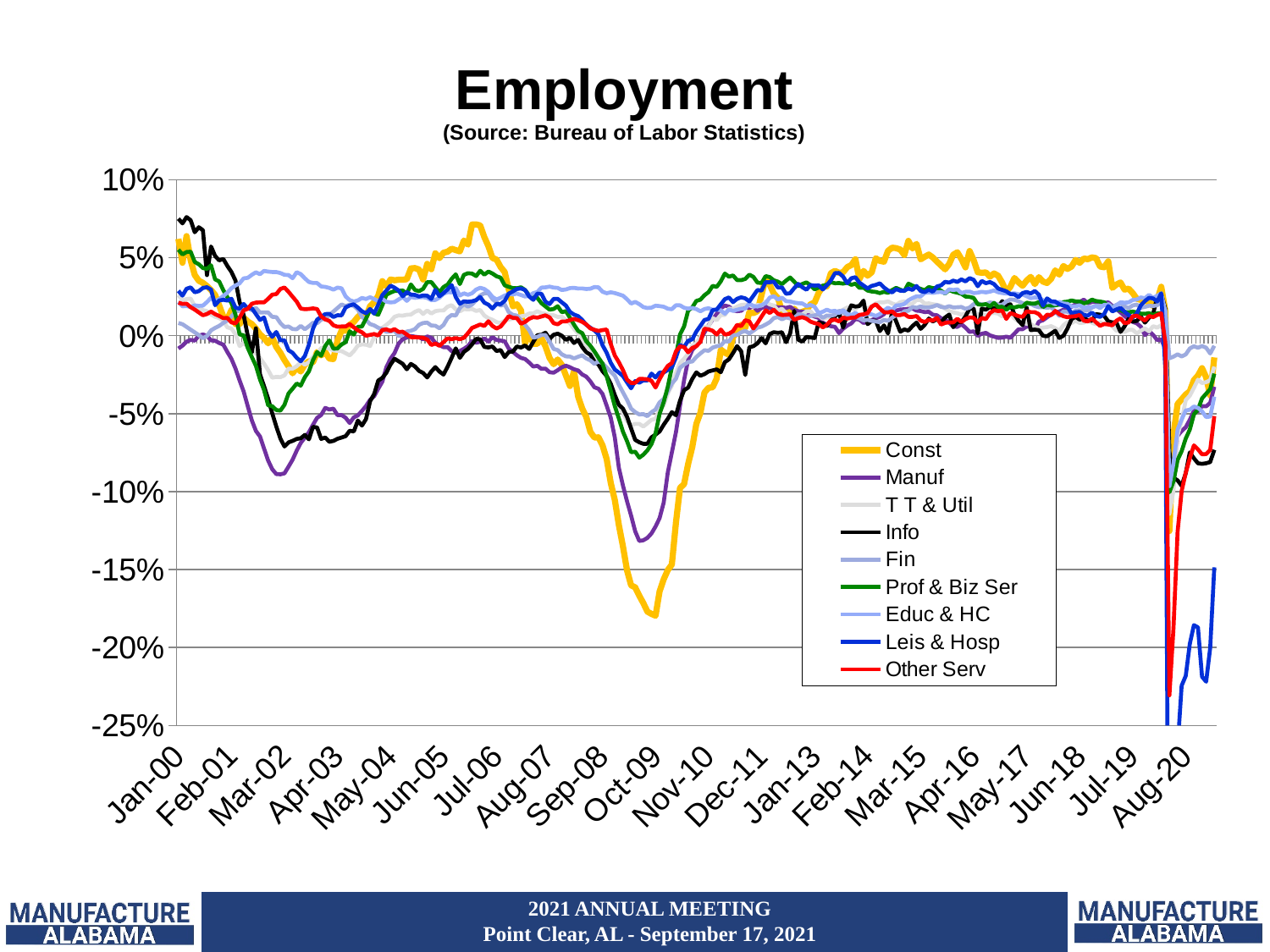

# Employment (Source: Bureau of Labor Statistics)

### Chart

| Category | Const | Manuf | T T & Util | Info | Fin | Prof & Biz Ser | Educ & HC | Leis & Hosp | Other Serv |
|---|---|---|---|---|---|---|---|---|---|
| 36526 | 0.06213622778039962 | -0.008205657887186524 | 0.02606401826843574 | 0.07508325764456547 | 0.008175447703088423 | 0.05516755302108023 | 0.021652344542932633 | 0.02880983750548971 | 0.02123858674077006 |
| 36557 | 0.04681910094882569 | -0.006323656223052643 | 0.02281994981179425 | 0.072072072072072 | 0.00738916256157629 | 0.05214841259722047 | 0.018878101402373337 | 0.025733041575492388 | 0.0203920015838448 |
| 36586 | 0.06388628553577003 | -0.0038000921234454532 | 0.02353816629459904 | 0.07611627210068916 | 0.005698005698005604 | 0.05370876501620803 | 0.01911556841892703 | 0.030149436336625035 | 0.020569620253164667 |
| 36617 | 0.04845679012345672 | -0.00265221402214022 | 0.023827194250224615 | 0.07412920512057153 | 0.0038789759503490284 | 0.05389335188816502 | 0.018336915636754325 | 0.03101585642097926 | 0.01835767864192661 |
| 36647 | 0.038980969920196396 | -0.003115444527779343 | 0.01902608288822183 | 0.0663716814159292 | 0.0021946811257422816 | 0.047304106827916304 | 0.019465700093972416 | 0.02789848774552417 | 0.016768593410929178 |
| 36678 | 0.03528333587902854 | 5.782017924249594e-05 | 0.017703591299949473 | 0.0696035242290749 | 0.00038654812524163695 | 0.0458531696316713 | 0.01915862808145774 | 0.028598665395614953 | 0.014945919370698224 |
| 36708 | 0.03393699589103627 | 0.0008088745088976612 | 0.016461544434522635 | 0.06771745475773505 | -0.0015428130624839387 | 0.043443031662926845 | 0.019324640588431974 | 0.030659968820370587 | 0.013150147203140339 |
| 36739 | 0.03188581840267224 | 0.0 | 0.01577886330154299 | 0.03885184111336626 | -0.00012856775520697639 | 0.04284026611950509 | 0.02159379596202693 | 0.031123022391285504 | 0.013927030207924629 |
| 36770 | 0.029336156056252838 | -0.0029512181008043425 | 0.013621236746381937 | 0.057266187050359685 | 0.0034740092640246356 | 0.045200546380230966 | 0.024352815585801935 | 0.02957661464171779 | 0.015481089555163585 |
| 36800 | 0.026204819277108493 | -0.0031843446039833134 | 0.012162631761844178 | 0.05117209834190972 | 0.0050193050193050315 | 0.03616458576788251 | 0.02229617304492515 | 0.019574175824175866 | 0.013878029710711504 |
| 36831 | 0.019440705847166173 | -0.004629093854877864 | 0.011373713228206794 | 0.04836415362731161 | 0.006303061487007877 | 0.03480818727785273 | 0.023444245201567293 | 0.02259887005649719 | 0.012680452594615588 |
| 36861 | 0.012371441347443835 | -0.005729166666666674 | 0.009604302727622027 | 0.049277824978759543 | 0.00823151125401922 | 0.029225137278828583 | 0.025530503978779873 | 0.023065094823167653 | 0.011288439081354573 |
| 36892 | 0.010663507109004655 | -0.010414255959268703 | 0.005410383331414748 | 0.04477611940298498 | 0.009782468786201592 | 0.0247753218362885 | 0.027617723028015018 | 0.022539059165030295 | 0.011467444120505377 |
| 36923 | 0.01649331352154526 | -0.014868382991032658 | 0.004638503411791728 | 0.040896358543417444 | 0.012353622442414114 | 0.021025206010664155 | 0.030505558496559004 | 0.023722160593907304 | 0.008537058595265767 |
| 36951 | 0.007487887241227398 | -0.021038030285516096 | 0.0009183439197979482 | 0.03536619326093016 | 0.015323203708472732 | 0.013511883218723542 | 0.03223036787530553 | 0.01798439090600601 | 0.007945736434108452 |
| 36982 | 0.007359434795407793 | -0.028673835125448077 | -0.006638434245164193 | 0.021618625277161962 | 0.01609994848016494 | 0.000840285697137011 | 0.033638942022294005 | 0.017407470001689962 | 0.011630160883892238 |
| 37012 | 0.011669128508124071 | -0.035765958678164234 | -0.004705972376324752 | 0.01327800829875514 | 0.017647816565760754 | 0.00030071570337408815 | 0.03680537266262829 | 0.020377103238352845 | 0.016298020954598424 |
| 37043 | 0.009147241074063173 | -0.04515494912118412 | -0.006767089769077805 | 0.0 | 0.018160741885625997 | -0.00778629611883086 | 0.037136847640331316 | 0.01744039093436678 | 0.017244720015500814 |
| 37073 | 0.0075066234913159224 | -0.054266251010275934 | -0.010198235361521757 | -0.010661563696008791 | 0.016224568632500658 | -0.01367899169703124 | 0.03909734977696133 | 0.01764705882352935 | 0.020534676481983816 |
| 37104 | 0.0045615067686874955 | -0.06102851853994329 | -0.01137361169421014 | 0.004744627407200719 | 0.017873215893017935 | -0.019258287622227477 | 0.04070414239905773 | 0.01391800117380737 | 0.021280711936544794 |
| 37135 | 0.0008814455707359947 | -0.06459663377829372 | -0.014316255631060537 | -0.02476864452912353 | 0.014873701756635382 | -0.028038493525008867 | 0.039471113137497627 | 0.010134003350083853 | 0.0214203010420686 |
| 37165 | -0.0014675667742882759 | -0.07231224952082249 | -0.017929350728618343 | -0.03236333967908622 | 0.014982712255090291 | -0.034783641004333066 | 0.04160156249999991 | 0.0117042775345233 | 0.021399652978600248 |
| 37196 | -0.00484083907877364 | -0.08004883153121733 | -0.02199603537663919 | -0.04043419267299864 | 0.014955899271379192 | -0.04459315409214737 | 0.04114211550940938 | 0.003264691109994944 | 0.02369485648237335 |
| 37226 | -0.0010306242638398189 | -0.0855596298236424 | -0.026864535768645337 | -0.04966261808367067 | 0.012118892715907714 | -0.04517161657478219 | 0.04086647268024568 | -0.0007515030060120109 | 0.026366435719784365 |
| 37257 | -0.007180539273153541 | -0.08869270346117863 | -0.026410197694832438 | -0.05822102425876008 | 0.011982154238368459 | -0.04764162123726001 | 0.04086104666151069 | 0.002421307506053294 | 0.026710222905457437 |
| 37288 | -0.010963309457681647 | -0.08885365280714119 | -0.026557789903460916 | -0.06593110871905272 | 0.008135248506419224 | -0.048009020236187805 | 0.04019777820586912 | -0.002917396015670537 | 0.03001154290111585 |
| 37316 | -0.015593121538909904 | -0.08826307710473491 | -0.02542243290771462 | -0.07100591715976334 | 0.005580215599239047 | -0.04433995952862757 | 0.039093991938063954 | -0.0029166666666666785 | 0.030955585464333746 |
| 37347 | -0.019579193454120403 | -0.08391858112129513 | -0.021085378499827168 | -0.06836679327183937 | 0.005957662568132793 | -0.03700149925037477 | 0.038925403611766995 | -0.009302325581395321 | 0.02816631538608938 |
| 37377 | -0.024091108190976818 | -0.0794670187863874 | -0.021065580072268775 | -0.06743106743106742 | 0.004303797468354409 | -0.033970658970658985 | 0.03689591668254266 | -0.010938017898574737 | 0.025009545628102314 |
| 37408 | -0.02032163742690063 | -0.07369058431728737 | -0.019669733246083343 | -0.06617243272926965 | 0.004174573055028441 | -0.030665217916213905 | 0.04075036440839086 | -0.014160317986088078 | 0.02190476190476187 |
| 37438 | -0.02293644996347699 | -0.06873397631546818 | -0.016747703943814196 | -0.06576402321083175 | 0.006335529650278726 | -0.03197674418604646 | 0.03952020202020212 | -0.016350123864574684 | 0.01746393318147299 |
| 37469 | -0.018456130071773824 | -0.06536471168063085 | -0.018530672122920144 | -0.06361111111111106 | 0.004168772107124852 | -0.026566964557115935 | 0.03684839338489598 | -0.012982717274456324 | 0.017048683462776992 |
| 37500 | -0.016292382210480016 | -0.06192219395669174 | -0.017080444633796765 | -0.0664247837008094 | 0.006064434617814252 | -0.02285784133968949 | 0.03446331223760879 | -0.00580383052814859 | 0.01719251842055547 |
| 37530 | -0.016901822457378035 | -0.05709992486851989 | -0.013634244872591683 | -0.058459808881394015 | 0.00832702498107496 | -0.015620195559928662 | 0.03387711731983245 | 0.004577611319184438 | 0.017553793884484747 |
| 37561 | -0.01046580188679247 | -0.05263823064770934 | -0.011654648216721908 | -0.05882352941176472 | 0.0079345088161209 | -0.010475423045930743 | 0.03384442782348551 | 0.010346266166040952 | 0.01712457659013933 |
| 37591 | -0.012527634487840777 | -0.05085608809114628 | -0.007859544850238542 | -0.06617438227776196 | 0.010461305772624163 | -0.012851555224436595 | 0.03162079890662861 | 0.012116654132196869 | 0.012375773485842956 |
| 37622 | -0.010479704797047962 | -0.04625649579778024 | -0.0073696589572717075 | -0.06525472238122498 | 0.010832598564050944 | -0.006533101045296141 | 0.03133126934984509 | 0.013909711810761394 | 0.010481003181733062 |
| 37653 | -0.014631983446644958 | -0.04730905575249755 | -0.008270941946611265 | -0.06799193316047247 | 0.013365275501197926 | -0.0029921456177534056 | 0.030680906228779614 | 0.014044474168199317 | 0.009525588345162594 |
| 37681 | -0.014951887490747606 | -0.046752573981739265 | -0.009414349036990566 | -0.06745801968731902 | 0.015512674990540987 | -0.008282991841564447 | 0.029556650246305383 | 0.012035102381947382 | 0.006713912719134685 |
| 37712 | -0.0031296572280178347 | -0.05087058212058215 | -0.009690834902699286 | -0.06610366919044841 | 0.017767137096774244 | -0.008157927512766228 | 0.030894908175173486 | 0.013162307176391774 | 0.005777115169586233 |
| 37742 | 0.0032914422501495455 | -0.050857403664341105 | -0.0098170109165161 | -0.06528103044496492 | 0.020040332745147493 | -0.005601543536441156 | 0.030438510534051888 | 0.013069705093833761 | 0.005960141553361886 |
| 37773 | 0.0032830920758095683 | -0.05262125768074255 | -0.011190513585676132 | -0.06439282563951776 | 0.019022423784328613 | -0.004110100884294421 | 0.025210084033613356 | 0.018143637127257417 | 0.0059645852749301564 |
| 37803 | 0.007027511961722466 | -0.05597797587834297 | -0.01259811616954476 | -0.060928719313812496 | 0.020020146058927324 | 0.0028778778778779657 | 0.022834932588363888 | 0.0193922095366017 | 0.00746268656716409 |
| 37834 | 0.008804656021489388 | -0.05240261024322723 | -0.00987294969122443 | -0.06140611094630677 | 0.01912190212605358 | 0.0007494379215589042 | 0.021954029959366794 | 0.020191018766755997 | 0.005401378282734237 |
| 37865 | 0.012085944494180767 | -0.05106157814670287 | -0.006344077547482119 | -0.05440956651718987 | 0.01682782870777344 | 0.005691768826620036 | 0.02265430977042815 | 0.01809690601284286 | 0.0035289747399702698 |
| 37895 | 0.01420242188667964 | -0.04820717131474106 | -0.005513330445398368 | -0.05761194029850747 | 0.012137137137137044 | 0.005934903479727582 | 0.024242790641436418 | 0.01565865782932896 | 0.0022259321090707385 |
| 37926 | 0.012364069715477433 | -0.04509071504802564 | -0.005718567597412849 | -0.05348557692307687 | 0.010121204548294349 | 0.01096216487095969 | 0.023572677397962316 | 0.014452060450904192 | 0.0 |
| 37956 | 0.018955223880597005 | -0.04104077253218885 | -0.006542387577346043 | -0.041970802919708006 | 0.007484096295372389 | 0.016792452830188598 | 0.024689871130916474 | 0.017173051519154603 | 0.0005556584552695032 |
| 37987 | 0.021479713603818507 | -0.038746132113547715 | -0.0009083010820630788 | -0.03735456215554189 | 0.006604361370716516 | 0.014342080541116076 | 0.023535062439961507 | 0.014211780169226973 | 0.0011113169105390064 |
| 38018 | 0.025648717564121792 | -0.0339625194506461 | 0.00035573122529641843 | -0.028748068006182348 | 0.00510140599726272 | 0.013442540952857351 | 0.02216099664590332 | 0.019950535861500418 | 0.00018501387604064057 |
| 38047 | 0.03501653140967842 | -0.029481692819781302 | 0.005108303963885508 | -0.027010245265445487 | 0.004222553402881246 | 0.019593067068575776 | 0.023624401913875603 | 0.02609629201420427 | 0.003705075954057113 |
| 38078 | 0.03169382568395873 | -0.020124580737901243 | 0.006972782377877351 | -0.02369816027439975 | 0.0024761668936486014 | 0.026307528096942256 | 0.021806482364156388 | 0.02896152254861395 | 0.004076338706688887 |
| 38108 | 0.036087086191470386 | -0.014769526688191204 | 0.009160850253807196 | -0.018477920450986507 | 0.0027183986160879137 | 0.02766476810414975 | 0.021396731054977636 | 0.032170029771749986 | 0.0031475652656915987 |
| 38139 | 0.0355496058307303 | -0.011108811150210451 | 0.012190763610371969 | -0.014770584538026377 | 0.0033378662381011726 | 0.028701850925462624 | 0.021620337372297405 | 0.030855539971949453 | 0.0042616268297202 |
| 38169 | 0.03593170007423896 | -0.0049993056519928025 | 0.01303708414483884 | -0.01637795275590548 | -0.0002468831008517469 | 0.02875857766687462 | 0.023275145469659142 | 0.028987894260067426 | 0.0024074074074074137 |
| 38200 | 0.03594674556213007 | -0.0021563717306621877 | 0.012911171142539368 | -0.018015170670037883 | 0.0007406493025552408 | 0.029018971542686067 | 0.02486499317547919 | 0.02529358626919609 | 0.002593553167840046 |
| 38231 | 0.03626713843432117 | -0.0011152157245417627 | 0.01344331205139393 | -0.021498577300031574 | 0.002717055699641868 | 0.026991728341314802 | 0.02238938577267069 | 0.028014416775884676 | 0.000740329446603738 |
| 38261 | 0.04318985849056611 | -0.00013952839402819883 | 0.013582544648160555 | -0.01805511561609119 | 0.0032142415626159604 | 0.03291516581791076 | 0.024908511391807275 | 0.02634798923240078 | -0.0009254118082546725 |
| 38292 | 0.04340788699234843 | -0.0006286672254819381 | 0.015350442267264341 | -0.019682539682539635 | 0.004205838693716046 | 0.02936984943305032 | 0.024325597832489 | 0.02621295994789974 | -0.0009250693802035359 |
| 38322 | 0.04247839460963809 | -0.0009090909090908594 | 0.016463680723608487 | -0.022539682539682526 | 0.007057075646898614 | 0.028576730376693282 | 0.024682651622002894 | 0.025162337662337553 | -0.0011106997408367736 |
| 38353 | 0.0360689252336448 | -0.0023093072078376187 | 0.01395312067670651 | -0.02385496183206104 | 0.00817033919286958 | 0.030069152877253646 | 0.02475363679023923 | 0.025838328203466654 | -0.001295097132284928 |
| 38384 | 0.046066101199180975 | -0.0004201974928216279 | 0.01619977083251012 | -0.026734563971992364 | 0.008417925229017076 | 0.03436362514652358 | 0.0242587601078168 | 0.025703200775945678 | -0.002404735479097253 |
| 38412 | 0.04268912443734574 | -0.001259886610205041 | 0.014262075486565218 | -0.02297383535417996 | 0.006554538708879454 | 0.034429662478443035 | 0.0228454572012855 | 0.02358148893360168 | -0.005906238464377989 |
| 38443 | 0.0528908853789305 | -0.00454069158225634 | 0.01577684227092102 | -0.02012136697540723 | 0.006422131653698981 | 0.03113911660345048 | 0.022973760932944565 | 0.029513470044230106 | -0.004982469090238029 |
| 38473 | 0.049798503166378794 | -0.005996374285315853 | 0.01619051361653634 | -0.02297383535417996 | 0.004805914972273673 | 0.027894512455082454 | 0.024439918533604832 | 0.0253184840958256 | -0.006459948320413411 |
| 38504 | 0.05328928468830796 | -0.0073262629081775055 | 0.016202432326402505 | -0.024880382775119614 | 0.00689995071463767 | 0.031244301258282148 | 0.026860465116279153 | 0.027370948379351834 | -0.004059040590405849 |
| 38534 | 0.053891357316898425 | -0.007257501744591721 | 0.018676187860477977 | -0.019852705731668308 | 0.011359427089764118 | 0.03280577284579467 | 0.027967970291284727 | 0.029771908763505328 | -0.001662663957140209 |
| 38565 | 0.055833214336712844 | -0.009898919484140789 | 0.019610150213750677 | -0.014161570646926247 | 0.013321820648821925 | 0.03650918794347757 | 0.02779386218876656 | 0.03251902282739283 | -0.0022172949002217113 |
| 38596 | 0.05491535068999864 | -0.010885492987230516 | 0.01690405384254179 | -0.008077544426494332 | 0.012932627170833877 | 0.03936292617937376 | 0.030589189502346237 | 0.024860557768924263 | -0.001479563528758998 |
| 38626 | 0.05411897696764156 | -0.009768350544236637 | 0.015666510392248867 | -0.014193548387096744 | 0.017868145409735137 | 0.03312890812890812 | 0.025800506795669254 | 0.02050548402479735 | -0.0022230455724342457 |
| 38657 | 0.06106331970102952 | -0.008387502621094556 | 0.017110711774357412 | -0.010362694300518172 | 0.02020202020202011 | 0.039065791849756115 | 0.02719797596457929 | 0.022052990639378045 | -0.001296296296296351 |
| 38687 | 0.0584515947730786 | -0.006579407853293251 | 0.016899539458278046 | -0.008444300097434243 | 0.01868699286943687 | 0.04011065006915637 | 0.026267492544161497 | 0.021773555027711833 | 0.0016679021497405522 |
| 38718 | 0.07131782945736442 | -0.0032966262186996387 | 0.0171526586620927 | -0.005539263603779765 | 0.0200147347740669 | 0.03986093628244314 | 0.02724670864338874 | 0.022108172127911496 | 0.005001852537977136 |
| 38749 | 0.07143855724870685 | -0.004483990751769085 | 0.015902640071542518 | -0.0019620667102681066 | 0.022833292413454442 | 0.03829178098532737 | 0.029633867276887882 | 0.02285263987391639 | 0.006119043204153574 |
| 38777 | 0.07074223645731803 | -0.0038545097764384195 | 0.016508701056556774 | -0.002286087524493774 | 0.025801695539992675 | 0.041679071152128655 | 0.03078944361933056 | 0.02484667400534679 | 0.007240995172669962 |
| 38808 | 0.06330856041838695 | -0.0016842105263158436 | 0.012975443489038563 | -0.007170795306388533 | 0.027242606454779716 | 0.03915752002373174 | 0.029981760145918912 | 0.021246680206217672 | 0.006305637982195744 |
| 38838 | 0.05744447491088556 | -0.0037177328843995827 | 0.011214664140144714 | -0.007511430437622479 | 0.027225901398086894 | 0.041180304556496905 | 0.028117012212439674 | 0.01992654528405091 | 0.009288500835965108 |
| 38869 | 0.0499113596072549 | -0.0009840444225768241 | 0.010230475234528802 | -0.006869479882237517 | 0.023494860499265746 | 0.03990568818155027 | 0.02491224096931255 | 0.017449559866012265 | 0.006298629121896937 |
| 38899 | 0.048823609411124735 | -0.002671165471671566 | 0.008781727843469644 | -0.009800718719372714 | 0.021364912709070927 | 0.03816345702207613 | 0.023255813953488413 | 0.020439884977073053 | 0.004626202812731295 |
| 38930 | 0.0440898025426022 | -0.003097937055551614 | 0.008116321113974756 | -0.009141364675155028 | 0.019354838709677358 | 0.03727107834532806 | 0.02433802816901398 | 0.02024668373283678 | 0.00592592592592589 |
| 38961 | 0.040863115306810416 | -0.003527336860670194 | 0.009773741726951002 | -0.013680781758957705 | 0.020184824902723664 | 0.03233700402027617 | 0.025802462195738896 | 0.022391540973410118 | 0.009075754769401811 |
| 38991 | 0.029758713136729176 | -0.008244081172491535 | 0.010424279724583707 | -0.010471204188481686 | 0.015133171912832921 | 0.03136821276843382 | 0.026723557152481536 | 0.027024922118380035 | 0.012625324916450076 |
| 39022 | 0.018872939925571597 | -0.010291111581024914 | 0.010946381932708471 | -0.010143979057591568 | 0.013402559768171951 | 0.03058741744873128 | 0.02647783251231517 | 0.028484942564420912 | 0.011496384201743037 |
| 39052 | 0.020177883977167133 | -0.012541393644754484 | 0.012166570715793412 | -0.006878480183426183 | 0.012913347815592502 | 0.030469472710453305 | 0.02704817257181169 | 0.029988376598217847 | 0.01128584643848285 |
| 39083 | 0.01631364294171811 | -0.014215341308937313 | 0.01249425111145186 | -0.007536041939711691 | 0.009871192969784559 | 0.031069863961263655 | 0.026133957427838972 | 0.03035921205098502 | 0.007741935483871032 |
| 39114 | -0.004958246346555284 | -0.014920121050038704 | 0.01293631353337421 | -0.006225425950196595 | 0.006961113778204409 | 0.029296875 | 0.02516946327369718 | 0.029352850539291264 | 0.008846295613711863 |
| 39142 | 0.0022109507088048375 | -0.017166174194456207 | 0.014215292903817511 | -0.008510638297872353 | 0.0037130195232961682 | 0.025950271506144595 | 0.025602660016625034 | 0.025241675617615478 | 0.010875576036866397 |
| 39173 | -0.005177323323841576 | -0.019752565724729387 | 0.014300462662027336 | -0.003939592908732803 | -0.001194600406164148 | 0.025749357693405583 | 0.02728278915329274 | 0.023022793330273794 | 0.011979358643567917 |
| 39203 | -0.005186049526772929 | -0.019291698936844348 | 0.015717618264560862 | 0.00032905561039808795 | -0.0007163323782235498 | 0.024300022763487306 | 0.028066298342541485 | 0.026969046889365522 | 0.011595803423522844 |
| 39234 | -0.001558643979737595 | -0.021248153099275302 | 0.014559767655151434 | 0.0006587615283266679 | 0.0004782400765184214 | 0.020915995918830088 | 0.03088056568334996 | 0.026950463211086406 | 0.012334315169366672 |
| 39264 | -0.006742738589211594 | -0.021074147166619706 | 0.014088809132908331 | 0.0019795447047179504 | 0.00047812574707140065 | 0.018832711231761223 | 0.031056928508384818 | 0.021858339680121963 | 0.013077914901455046 |
| 39295 | -0.014248704663212486 | -0.023377357157991385 | 0.013354700854700807 | -0.001976935749588127 | -0.0038213518032004234 | 0.01675315884476536 | 0.031514684853151564 | 0.020301094890510907 | 0.01178203240058906 |
| 39326 | -0.018268981601451184 | -0.023716814159292054 | 0.013146863806112297 | 0.0006605019815060231 | -0.008462455303933303 | 0.01715769274184442 | 0.030907496711968463 | 0.023650190114068437 | 0.008076358296622566 |
| 39356 | -0.015230408747721969 | -0.022095914742451206 | 0.012067915334246893 | 0.001322751322751392 | -0.009183064997018486 | 0.018959485385396713 | 0.030675853018372612 | 0.023659664821415127 | 0.00733406674000725 |
| 39387 | -0.018653795982259358 | -0.020226479595470415 | 0.012233577751605162 | 0.0 | -0.011914690813773388 | 0.015120854412591367 | 0.029339586628128966 | 0.021432344728699704 | 0.00916590284142993 |
| 39417 | -0.025374105400130076 | -0.01919372101320016 | 0.010162293341422712 | -0.0026385224274406704 | -0.013225306803288484 | 0.015766144868989418 | 0.029709435194253953 | 0.01941017153174851 | 0.009147457006952076 |
| 39448 | -0.03223300970873788 | -0.020202741290690995 | 0.008024831554243272 | -0.001320567844173004 | -0.013350816545476207 | 0.011572650528316686 | 0.030572902525115353 | 0.015294646873594164 | 0.010060362173038184 |
| 39479 | -0.02268554943613954 | -0.02150460813031363 | 0.004420766266152842 | -0.004615891856247889 | -0.014541120381406425 | 0.007143654425717072 | 0.030730041732155433 | 0.013621734900082227 | 0.010778224333211517 |
| 39508 | -0.038930703348040496 | -0.022261989978525465 | 0.001507102219207912 | -0.002641135688346008 | -0.013484486873508339 | 0.0031199509721990815 | 0.030312854595558436 | 0.012572027239392325 | 0.01002917578409912 |
| 39539 | -0.04670830080666144 | -0.024811760487630008 | -0.0024126361820032693 | -0.007251153592616966 | -0.012558306422676746 | 0.001669820772570496 | 0.030329149383181653 | 0.010168224299065498 | 0.008923693316335912 |
| 39569 | -0.052000521308484315 | -0.02620432191829991 | -0.0066265060240964235 | -0.010526315789473717 | -0.014575866188769382 | -0.0035001944552475184 | 0.029987102321582082 | 0.007012831990450552 | 0.00727802037845704 |
| 39600 | -0.061662547157538716 | -0.029257422183883275 | -0.008512561678405972 | -0.012179065174456882 | -0.015774378585086013 | -0.006384986952417959 | 0.030169872997159786 | 0.005144263028405316 | 0.004728132387706863 |
| 39630 | -0.06527415143603132 | -0.033047735618115026 | -0.011182228915662673 | -0.01646361540994401 | -0.018040621266427692 | -0.009991673605328932 | 0.031244984217002836 | 0.0034284862487887757 | 0.0038181818181817206 |
| 39661 | -0.06517739816031543 | -0.03398900781024006 | -0.014760147601476037 | -0.018487949818421945 | -0.016422920163030486 | -0.014091539528432784 | 0.03103172487336714 | 0.0008942544153811571 | 0.003093158660844253 |
| 39692 | -0.07034446350798473 | -0.037345902828136324 | -0.020273065784029765 | -0.022772277227722793 | -0.017670393076090862 | -0.017867051381644683 | 0.028226663831596888 | -0.00609167223831808 | 0.0036416605972322547 |
| 39722 | -0.07904824851288828 | -0.044827085149665824 | -0.0250893360917811 | -0.025759577278731793 | -0.020341839191141076 | -0.025916491305792433 | 0.027269351159212585 | -0.010889695533002453 | 0.004004368401892888 |
| 39753 | -0.0943772431210953 | -0.05255506287708078 | -0.03423037946177232 | -0.03074380165289259 | -0.023031472326058067 | -0.03538401904867383 | 0.02786754966887428 | -0.017362393793867725 | -0.005267938237965453 |
| 39783 | -0.10534045393858482 | -0.06518259857413067 | -0.04087837837837838 | -0.03802910052910058 | -0.025597681719391474 | -0.04512814847547508 | 0.027372648488691587 | -0.021697416974169714 | -0.012690355329949221 |
| 39814 | -0.1215890850722311 | -0.0848087431693989 | -0.045625234697709405 | -0.044297520661157 | -0.031412347468889656 | -0.05316679562285842 | 0.02655706607650954 | -0.02363018756461377 | -0.017022817819630554 |
| 39845 | -0.1351133771635583 | -0.09608644859813087 | -0.04946770492419972 | -0.04670420669095732 | -0.036284470246734424 | -0.06150947578410726 | 0.025712482910926537 | -0.02584360924462825 | -0.0220495210554853 |
| 39873 | -0.15055360518498517 | -0.10623032432828172 | -0.05485120951055267 | -0.05196954650777885 | -0.041127373896213903 | -0.06764787559011387 | 0.023389972729179753 | -0.029857364570246125 | -0.02816392850695071 |
| 39904 | -0.16009280742459397 | -0.11537613059783802 | -0.057476476589955805 | -0.05942895086321376 | -0.046753875968992276 | -0.07468326294732164 | 0.020652514901181585 | -0.03367626378506405 | -0.030324909747292406 |
| 39934 | -0.16139675556777566 | -0.1254792096726629 | -0.05651152213462707 | -0.06682180851063835 | -0.048981571290009684 | -0.07437555753791258 | 0.021705102786183872 | -0.02904133945769749 | -0.030166184971098242 |
| 39965 | -0.16678219880770828 | -0.1316646919431279 | -0.05652851118793456 | -0.06831056314561812 | -0.05050995628946087 | -0.07817389360751004 | 0.020287141073658033 | -0.03011422637590866 | -0.027692307692307683 |
| 39995 | -0.17150837988826817 | -0.13119880863737898 | -0.05821878688649429 | -0.0693003013056579 | -0.05024942207081151 | -0.07631062517521725 | 0.018365758754863792 | -0.028596895194236027 | -0.027712370947292175 |
| 40026 | -0.17697497891481584 | -0.12966012876179067 | -0.05614155774669416 | -0.06929027917928021 | -0.05155393053016455 | -0.07349051826008668 | 0.01778972953405389 | -0.028665028665028625 | -0.027933974242699056 |
| 40057 | -0.17844974446337314 | -0.12685499058380412 | -0.05393888206388209 | -0.06518068220195883 | -0.04906999510523735 | -0.06954802259887005 | 0.018042702786537745 | -0.024291800583003176 | -0.028846153846153855 |
| 40087 | -0.1795607865652361 | -0.12238533505742755 | -0.05328343236360833 | -0.06338983050847458 | -0.047303108489986534 | -0.06264923251847643 | 0.019263543872333866 | -0.026737567405632157 | -0.0331762146482959 |
| 40118 | -0.16395126963158668 | -0.11700168789320242 | -0.04710271656756437 | -0.06139154160982263 | -0.04270550481362623 | -0.05005740528128588 | 0.019019638162981245 | -0.02360902255639097 | -0.027757487216946708 |
| 40148 | -0.15624533651693773 | -0.10700389105058361 | -0.04469492387773477 | -0.05706428325885182 | -0.04052044609665428 | -0.042575345635448625 | 0.018619483592223096 | -0.023536511768255886 | -0.023136246786632397 |
| 40179 | -0.15029693924166287 | -0.08765225698590873 | -0.036946685028526494 | -0.053268765133171914 | -0.035549457403018625 | -0.032687368666822314 | 0.017349348116209917 | -0.021933141733474493 | -0.01934414148857777 |
| 40210 | -0.14675767918088733 | -0.07487883683360264 | -0.03193762862118099 | -0.04899235580264072 | -0.030622489959839405 | -0.020370807746811548 | 0.017019531450248593 | -0.0201622072311074 | -0.017556828682313785 |
| 40238 | -0.11985375933873788 | -0.06184469200524245 | -0.02396210643633323 | -0.050977653631284925 | -0.02762709726252055 | -0.012688389825460167 | 0.01957568924874442 | -0.014016911708692015 | -0.010031580902842285 |
| 40269 | -0.09766005849853754 | -0.0449709060681629 | -0.017440461871542023 | -0.041651959054006316 | -0.02058449809402796 | 0.0008407398510690278 | 0.01951744275395728 | -0.005897671568627416 | -0.006887565152643327 |
| 40299 | -0.09508196721311479 | -0.028410048895633144 | -0.014743100470011705 | -0.034912718204488824 | -0.018485466598674116 | 0.006023370678231554 | 0.01797569196200599 | -0.0071722875019075705 | -0.007263922518159771 |
| 40330 | -0.08219633943427618 | -0.015435783728466657 | -0.011516005637205562 | -0.03326180257510725 | -0.016879795396419484 | 0.016184760865611825 | 0.017385540940144883 | -0.0032119914346895317 | -0.01061057334326132 |
| 40360 | -0.0714767363452461 | -0.009170380527939614 | -0.0064688283334680685 | -0.02769784172661871 | -0.016525749423520364 | 0.01814981182469344 | 0.017881705639614776 | -0.0022939287352806703 | -0.007824143070044753 |
| 40391 | -0.056532877882152 | -0.006279029760880794 | -0.0048588897436935286 | -0.023491145645103018 | -0.013621177075301971 | 0.0223504403279684 | 0.01707230323662423 | 0.00268281465583331 | -0.006717671207314813 |
| 40422 | -0.04942111629514434 | -0.0024156673280993912 | -0.0008115894980319505 | -0.02565028901734101 | -0.011324153905546308 | 0.023134373671746866 | 0.015691651432053533 | 0.006358204381798682 | -0.003923033812815224 |
| 40452 | -0.03638908327501744 | 0.002080083203328087 | 0.005624159432693565 | -0.024610930148389443 | -0.009285530049007007 | 0.026018922852983906 | 0.01712606404539918 | 0.010157752981916124 | 0.004500281267579176 |
| 40483 | -0.0333567415730337 | 0.006603527673994192 | 0.005913781149312847 | -0.02289244186046513 | -0.009669932955131522 | 0.02797921198936426 | 0.017653009610520964 | 0.010780840905590727 | 0.004132231404958775 |
| 40513 | -0.03307392996108949 | 0.010457516339869244 | 0.011348273177926194 | -0.022238425082027002 | -0.007619785612811625 | 0.03196181499607276 | 0.01666330034336494 | 0.016455500618046903 | 0.003195488721804418 |
| 40544 | -0.02741935483870972 | 0.014048865619546325 | 0.010009805523778503 | -0.021556448666423145 | -0.0067252974650802155 | 0.03131788559015214 | 0.01680121089808284 | 0.016780080420661925 | 0.0007514559458952075 |
| 40575 | -0.008909090909090867 | 0.01754998690299492 | 0.013327337394219319 | -0.023383266350018306 | -0.006214396685655155 | 0.03489843891266342 | 0.016331468319975784 | 0.02019029937340444 | 0.003950338600451575 |
| 40603 | -0.01083619288423332 | 0.019383567624203346 | 0.013213164226581364 | -0.01692420897718916 | -0.0035028541774779764 | 0.039881742488234506 | 0.01412344189786885 | 0.023487599474619536 | 0.0007506098705198916 |
| 40634 | -0.012245632991175981 | 0.018713552093306607 | 0.017423593259068948 | -0.015101289134438312 | -0.0037623248572911105 | 0.037861514460578505 | 0.016832479147824264 | 0.024578164727636853 | 0.001312089971883701 |
| 40664 | -0.0007246376811593791 | 0.016312364425162595 | 0.017165457065970724 | -0.011074197120708784 | 0.0003896609949343155 | 0.03867800263441512 | 0.01595264372429006 | 0.02159545035351984 | 0.0030018761726078314 |
| 40695 | 0.002175489485134241 | 0.015764400173235105 | 0.018656564422176114 | -0.006659267480577102 | 0.0005202913631634498 | 0.03573132903841558 | 0.016687546980706625 | 0.023707227251803076 | 0.006961429915333994 |
| 40725 | 0.007080610021786393 | 0.01600207594498748 | 0.01973630666558157 | -0.009988901220865709 | 0.0022144066692717512 | 0.035652536815119484 | 0.017367367367367326 | 0.02467811158798283 | 0.006196019526849339 |
| 40756 | 0.005068790731354023 | 0.018263654462044476 | 0.020059405134882136 | -0.025166543301258337 | 0.0031266284523188137 | 0.0364165627042119 | 0.01748513763301185 | 0.02400428101827079 | 0.00995679128311111 |
| 40787 | 0.015088165788038621 | 0.017815445818559095 | 0.019575193924379564 | -0.0074156470152020315 | 0.0014317323961994255 | 0.0391691394658753 | 0.02069896505174751 | 0.021998934307680518 | 0.009189797449362436 |
| 40817 | 0.014524328249818419 | 0.01885486939975789 | 0.018561296859169296 | -0.006679035250463872 | 0.0032543608435302573 | 0.03777265472601532 | 0.019079406197070936 | 0.02567227850994125 | 0.0046667911144298024 |
| 40848 | 0.015800944424264385 | 0.015968925334484352 | 0.019745377878689574 | -0.004834510970621042 | 0.00520765525322231 | 0.034095585209570345 | 0.018738505889954737 | 0.02933109858296512 | 0.008230452674897082 |
| 40878 | 0.02633985732577271 | 0.01785252263906867 | 0.01928218423397876 | -0.001491424310216205 | 0.005856324830817217 | 0.033840749414519866 | 0.019668222906526367 | 0.02895796914190174 | 0.01236649803260259 |
| 40909 | 0.03666850930532517 | 0.018673091816538978 | 0.02208648517454792 | -0.004854368932038833 | 0.007161458333333259 | 0.038265753905564415 | 0.020890190046146895 | 0.03429918624990491 | 0.016331894124272495 |
| 40940 | 0.03265455879655099 | 0.01767633430581772 | 0.02001048936942751 | 0.001122334455667895 | 0.008728504429390327 | 0.03762376237623766 | 0.024500322372662753 | 0.0343494085532301 | 0.014614952220348476 |
| 40969 | 0.0270220923863429 | 0.019100642398286904 | 0.019360032199637667 | 0.002245508982035904 | 0.01132665017575829 | 0.03556715984914427 | 0.025375427466917788 | 0.03464935457084617 | 0.01668854303393963 |
| 41000 | 0.02424794895168647 | 0.018113465481886637 | 0.01624288120638484 | 0.0018698578908002972 | 0.011980726657116803 | 0.03468809620165336 | 0.023224786282551868 | 0.03090690329372836 | 0.014039685511044508 |
| 41030 | 0.01595358955765036 | 0.018270297959532167 | 0.01727662644806993 | 0.002239641657334923 | 0.010516748896390649 | 0.03308738759511187 | 0.024442030416748972 | 0.030993756112239534 | 0.013280957725402276 |
| 41061 | 0.016823444283646793 | 0.01782211989426119 | 0.014435957931779209 | -0.004096834264432081 | 0.011830473218928717 | 0.035362552554282 | 0.02218059936908512 | 0.026905493517199952 | 0.013452914798206317 |
| 41091 | 0.015323598341445921 | 0.018559509620296177 | 0.012769863123029745 | 0.001494768310911887 | 0.011047569534702317 | 0.03736111910655682 | 0.021941260392581263 | 0.027299925205684472 | 0.013808546370591479 |
| 41122 | 0.01729106628242083 | 0.01666099965997958 | 0.013322696449940219 | 0.015945330296127658 | 0.011428571428571344 | 0.03473575604723145 | 0.021308980213089912 | 0.03053378126166484 | 0.010230654761904656 |
| 41153 | 0.01378939828080239 | 0.015719262469198636 | 0.013383788090021831 | -0.0026148673888681806 | 0.013776969066805256 | 0.031753283837806956 | 0.02086700955180021 | 0.033219127066885124 | 0.011336182865638422 |
| 41183 | 0.01539012168933418 | 0.015365025466893112 | 0.013687184180161571 | -0.0037355248412401787 | 0.013234721681588235 | 0.03320802005012524 | 0.020726401720682297 | 0.03112002376708256 | 0.011891490152359685 |
| 41214 | 0.016270337922402955 | 0.015293118096856517 | 0.015665381098167064 | -0.0007473841554559435 | 0.01217458878383626 | 0.03422204536410667 | 0.019076893052302868 | 0.029531492857671537 | 0.010946196660482466 |
| 41244 | 0.020139012653715982 | 0.013387561430266093 | 0.015658532708051842 | -0.0011202389843166793 | 0.012679518695820846 | 0.03239324951863187 | 0.019727228446176248 | 0.03250110799231787 | 0.00906903572089579 |
| 41275 | 0.021329541414859543 | 0.012248690657205685 | 0.012902204456405553 | -0.0015009380863039157 | 0.013057530704589482 | 0.029754860524091375 | 0.018567123554000142 | 0.032132352941176556 | 0.00812707794606582 |
| 41306 | 0.027535974418191556 | 0.011467116357504192 | 0.012933591741486339 | 0.008594917787742906 | 0.013818933230014263 | 0.03092725639874261 | 0.014571331751948469 | 0.032329008137233384 | 0.007571560480147843 |
| 41334 | 0.031466666666666754 | 0.008488821650697531 | 0.010897891494906498 | 0.007841672890216644 | 0.011457260556127613 | 0.03210443747198566 | 0.015370486732079858 | 0.029695024077046606 | 0.0053485798598302825 |
| 41365 | 0.031683873264506834 | 0.007049345417925457 | 0.011760527250483488 | 0.00634565136244869 | 0.012997040277956451 | 0.032742917807453864 | 0.01675761819674504 | 0.03231453789481353 | 0.007014952925973761 |
| 41395 | 0.040149892933618814 | 0.006120566781252723 | 0.011624241468988883 | 0.00968342644320308 | 0.012848515996402465 | 0.03431536658855028 | 0.015616715669735326 | 0.035607442539219214 | 0.009784013291489702 |
| 41426 | 0.0416296032734389 | 0.005697050938337833 | 0.014309366130558221 | 0.012341062079281873 | 0.013490941796222566 | 0.0336541135895867 | 0.016009258366284085 | 0.04014012552911983 | 0.010324483775811188 |
| 41456 | 0.04030539772727271 | 0.0016716817118020977 | 0.01532763308246965 | 0.014925373134328401 | 0.016068903458027917 | 0.033795782463929 | 0.014489962932652922 | 0.040262104113578445 | 0.009203018590097534 |
| 41487 | 0.04072237960339953 | 0.004515050167223977 | 0.016729648874193037 | 0.0052316890881913825 | 0.014766307139188584 | 0.03340350099711942 | 0.016441517234748293 | 0.03788756882063171 | 0.011600073651261367 |
| 41518 | 0.04398516163222044 | 0.006525012548101117 | 0.018120356904209656 | 0.013857677902621823 | 0.01333333333333342 | 0.03415255175467724 | 0.014010844009404444 | 0.033664936562860515 | 0.011025358324145529 |
| 41548 | 0.045294324991187906 | 0.007942479725775442 | 0.01778074341562985 | 0.019497562804649426 | 0.01293379433986419 | 0.03269198963559172 | 0.013265648196925328 | 0.03687963696607355 | 0.011568123393316254 |
| 41579 | 0.049085151301900165 | 0.01079497907949789 | 0.01687218633783516 | 0.018698578908002972 | 0.012156110044785562 | 0.03341944704007038 | 0.014698137597548788 | 0.0375269590222862 | 0.011745274362268354 |
| 41609 | 0.036338225017470194 | 0.010284280936454948 | 0.01999530442948827 | 0.01906542056074767 | 0.011115369873514691 | 0.030718595721338504 | 0.012467160257941146 | 0.03405351266275569 | 0.013389581804842177 |
| 41640 | 0.041594152453880984 | 0.008178252524409624 | 0.018872347907630926 | 0.022547914317925688 | 0.009826442062276675 | 0.030865210967000456 | 0.01297957625501045 | 0.032200612666524187 | 0.013741297178453626 |
| 41671 | 0.038554633471646005 | 0.009169723241080341 | 0.017493166731745502 | 0.007410151908114226 | 0.010191082802547768 | 0.02896499156095178 | 0.013980341635652316 | 0.030322397386734812 | 0.014479472140762395 |
| 41699 | 0.040675629093416044 | 0.010084173681140118 | 0.018904773064604363 | 0.009633197480548361 | 0.009545628102329173 | 0.028391509690027794 | 0.013662112629123646 | 0.031956352299298496 | 0.01871216290588884 |
| 41730 | 0.049689440993788914 | 0.011166666666666769 | 0.02071225182353631 | 0.009643916913946615 | 0.009146341463414531 | 0.028079857166044553 | 0.012681675691080141 | 0.03264556246466932 | 0.02016498625114571 |
| 41760 | 0.04803568365071187 | 0.012166666666666659 | 0.021423285163401307 | 0.002950940612320263 | 0.008626157554230574 | 0.027350703997410575 | 0.013905367566797944 | 0.03360811667723529 | 0.01755027422303468 |
| 41791 | 0.04748078565328773 | 0.013828723758747108 | 0.021452722397108603 | 0.006649427410417408 | 0.010141987829614507 | 0.02814551716715097 | 0.016136687233032854 | 0.03094302554027495 | 0.01514598540145995 |
| 41821 | 0.054446151220344685 | 0.017106141522029272 | 0.022081651660974755 | 0.0014705882352941124 | 0.009615384615384581 | 0.027537710022008666 | 0.01798424599031989 | 0.029045352743561015 | 0.014955316432609944 |
| 41852 | 0.05648179652943175 | 0.016147827534543024 | 0.020674435711796724 | 0.015241635687732291 | 0.011641148930785716 | 0.029268292682926855 | 0.016459348247646943 | 0.027779716618971273 | 0.015653440116490724 |
| 41883 | 0.05617597292724197 | 0.01612367021276606 | 0.01980542043085487 | 0.009235315847802017 | 0.013157894736842035 | 0.030723117272386746 | 0.019400936923295253 | 0.029918404351767958 | 0.013267902580879731 |
| 41913 | 0.05530264710841348 | 0.01683808891838079 | 0.021558040879290363 | 0.0025744759102610537 | 0.013400758533501866 | 0.029521674140508214 | 0.0196143302769638 | 0.028898923237235197 | 0.01325104374659647 |
| 41944 | 0.051819553915814165 | 0.016971603609570396 | 0.022020326455189476 | 0.004038179148311283 | 0.015676359039190846 | 0.02861549917557582 | 0.020383127300179327 | 0.028894124168514335 | 0.013966987121349472 |
| 41974 | 0.06085637221847606 | 0.017297028883555443 | 0.020178770092454057 | 0.0033015407190022383 | 0.016047510740459847 | 0.033422032996274664 | 0.022740139648990354 | 0.030303030303030276 | 0.012126696832579276 |
| 42005 | 0.05597326649958223 | 0.017465441602516396 | 0.020593649332719677 | 0.006247703050349163 | 0.01845065082775177 | 0.03211764081329305 | 0.0241661955907293 | 0.02940161501828964 | 0.012109163202602469 |
| 42036 | 0.0589312468786416 | 0.01610771518255416 | 0.02298718243917408 | 0.008458992276572319 | 0.01790668348045399 | 0.03111275728874552 | 0.025316455696202445 | 0.03191122751395681 | 0.012646793134597933 |
| 42064 | 0.049022855250082875 | 0.015841584158415856 | 0.02292417388637591 | 0.004403669724770687 | 0.018784669692385236 | 0.030035895270270174 | 0.025265332957640663 | 0.028632243889041398 | 0.009724473257698651 |
| 42095 | 0.05062458908612766 | 0.015164001977913344 | 0.020597676551513233 | 0.006980161645848693 | 0.01812688821752273 | 0.029207451847173882 | 0.027437737441958543 | 0.027986861913233962 | 0.008805031446540879 |
| 42125 | 0.052054346046816136 | 0.015396015149020226 | 0.020745147389696017 | 0.011033468186833373 | 0.01811092944283743 | 0.031190926275992403 | 0.027803782063283933 | 0.02951601908657131 | 0.010240747394897554 |
| 42156 | 0.05022012065873138 | 0.013475760065735365 | 0.020203173153749532 | 0.00917431192660545 | 0.018699799196787215 | 0.030567914158597276 | 0.027463801961700174 | 0.028244742394337496 | 0.009706992629876066 |
| 42186 | 0.04758821625121401 | 0.013126589547953094 | 0.019820025059801738 | 0.010646108663729725 | 0.019674185463659066 | 0.03050882875352623 | 0.027968116347363958 | 0.03162619873495198 | 0.011500449236298227 |
| 42217 | 0.04508856682769724 | 0.011222149410222704 | 0.01923149869134777 | 0.008421823507872572 | 0.018511569731082034 | 0.028852663923754074 | 0.0280582569447676 | 0.03232597623089983 | 0.007168458781362075 |
| 42248 | 0.04261454661967323 | 0.010469491248159768 | 0.01737649063032376 | 0.01171303074670571 | 0.018106893106893063 | 0.02705509684789953 | 0.027294248711878577 | 0.03460184182015169 | 0.00825112107623327 |
| 42278 | 0.04601374021409166 | 0.0084019903744188 | 0.015817886669938552 | 0.013573000733675622 | 0.01896207584830334 | 0.02934923515685761 | 0.02975942149909616 | 0.03409627979204655 | 0.008599068434252954 |
| 42309 | 0.05197704081632648 | 0.0059426896776293425 | 0.014954045502486135 | 0.005484460694698434 | 0.018172765745581243 | 0.028233104090180428 | 0.029316563395912265 | 0.0353559162233148 | 0.008586762075134091 |
| 42339 | 0.0535515652312093 | 0.005694760820045497 | 0.014477494077388853 | 0.00877513711151745 | 0.018281308294988197 | 0.02765475332166023 | 0.029753667312482746 | 0.03451517593338704 | 0.010908440629470606 |
| 42370 | 0.0492088607594936 | 0.007403189066059301 | 0.013489647916431924 | 0.008765522279035709 | 0.01848864623402413 | 0.026900524637383016 | 0.02732165033807088 | 0.03613811599061356 | 0.008750000000000036 |
| 42401 | 0.04386102814022963 | 0.005202829038289503 | 0.014255167498218091 | 0.012399708242158969 | 0.01722001982160548 | 0.02514496844049874 | 0.02817935655606041 | 0.03486508148543943 | 0.01070472792149868 |
| 42430 | 0.05431007262393428 | 0.002436647173489348 | 0.015439964023384878 | 0.01753744976251359 | 0.018067070907066052 | 0.024906472608004826 | 0.028307072187614413 | 0.03698017488819172 | 0.01177100053504554 |
| 42461 | 0.048498122653316544 | 0.0028413703523300082 | 0.015351780432096396 | 0.017511856986501373 | 0.02027695351137493 | 0.024236846142046353 | 0.027344106637450905 | 0.0358783199094721 | 0.011578197363733445 |
| 42491 | 0.040765520460557036 | -8.108327252087655e-05 | 0.013785631561250788 | 0.0014550745725718794 | 0.020877084620135822 | 0.020215907933598176 | 0.027643683395573326 | 0.031781765212209434 | 0.008358527476436173 |
| 42522 | 0.04036640273249503 | 0.001297227176909388 | 0.013164764675169582 | 0.01745454545454539 | 0.02008131082912401 | 0.019858804408553032 | 0.028184380398218023 | 0.03514694201747415 | 0.01139398255296431 |
| 42552 | 0.04063658838071693 | 0.001862498987772243 | 0.013179939685021846 | 0.016709044678532514 | 0.020277743640162216 | 0.020277805941397054 | 0.02779667165465005 | 0.03368934599156126 | 0.010659086871557921 |
| 42583 | 0.03790446841294304 | 0.0002430133657351785 | 0.014291030889467704 | 0.0185185185185186 | 0.02136804617462862 | 0.0188306757782839 | 0.028288223046980976 | 0.03447141635418727 | 0.014590747330960774 |
| 42614 | 0.03995082974800246 | -0.0005666180994009506 | 0.014623799955347128 | 0.01736613603473236 | 0.020973874647369106 | 0.02103347153402768 | 0.02909945325561436 | 0.03311735061195109 | 0.01636719444938617 |
| 42644 | 0.03849091186803122 | -0.0013751820093835798 | 0.014270848818195292 | 0.018458197611292082 | 0.019955925563173382 | 0.018437358319480124 | 0.02790907044789548 | 0.030295116218333806 | 0.01580817051509764 |
| 42675 | 0.0341012428008487 | -0.0012138868657440849 | 0.012395620708851363 | 0.02218181818181808 | 0.019804400977995185 | 0.018606990193613226 | 0.027403414195867004 | 0.029400286197476255 | 0.016140475345867378 |
| 42705 | 0.028355957767722373 | -0.0005662514156284937 | 0.01319593743049885 | 0.019209858644436473 | 0.02198339032730834 | 0.016637434227010806 | 0.027146888859024276 | 0.028495391405945814 | 0.010790730585529706 |
| 42736 | 0.031367817825365796 | -0.0012920939998385395 | 0.014311137475900848 | 0.020275162925416312 | 0.023269980506822607 | 0.018682694715752568 | 0.026997985224983312 | 0.026724472628445683 | 0.014515843512125981 |
| 42767 | 0.0370481927710844 | 0.0013748483623130525 | 0.011169878314901904 | 0.0136887608069165 | 0.023017902813299296 | 0.018120838964809538 | 0.027183859304557467 | 0.026526397315089767 | 0.013592233009708687 |
| 42795 | 0.034291704103024845 | 0.004132231404958775 | 0.009078830823737727 | 0.009694793536804358 | 0.022122280296584362 | 0.01885094254712727 | 0.026636971046770652 | 0.024718377856453255 | 0.012515423937951686 |
| 42826 | 0.03207997612652935 | 0.0042095037642677635 | 0.00866615038536711 | 0.006812477590534272 | 0.020843431895298137 | 0.018671059857221284 | 0.026483003776938352 | 0.027374373473846525 | 0.012150026413100923 |
| 42856 | 0.03543130512782189 | 0.006000648718780477 | 0.007665094339622591 | 0.018162005085361477 | 0.020329138431752103 | 0.02121287746443734 | 0.02534899180146244 | 0.028107553102740157 | 0.015696649029982357 |
| 42887 | 0.037755558871810146 | 0.005506072874494006 | 0.007472300953362598 | 0.0035739814152966343 | 0.020289855072463725 | 0.02071713147410348 | 0.024051640286497422 | 0.027111707909712957 | 0.015138179897905335 |
| 42917 | 0.03311061618411282 | 0.0037989007436145528 | 0.006026531437180793 | 0.003929974991068175 | 0.01903155866056383 | 0.020570406439431643 | 0.024618371128562577 | 0.028700810000637844 | 0.015116892248198344 |
| 42948 | 0.03755938242280288 | 0.009070294784580435 | 0.004769942026858542 | 0.0035650623885918886 | 0.01827582060839239 | 0.02166244348387747 | 0.024208812007570746 | 0.026327503974562738 | 0.013854787793756485 |
| 42979 | 0.03472222222222232 | 0.009961934073054124 | 0.005207760296328967 | 0.0 | 0.01826045170591062 | 0.018371793602059983 | 0.02287596048298579 | 0.01932214127336085 | 0.010677402415543602 |
| 43009 | 0.03382850419179295 | 0.011826650465775579 | 0.005532756851824638 | -0.0003553660270078085 | 0.018005041411595313 | 0.019884255824306196 | 0.02141449529231454 | 0.02395437262357425 | 0.01346389228886169 |
| 43040 | 0.036494210757731294 | 0.01361205639280505 | 0.00615858352578913 | 0.0014229811454997687 | 0.01822105010788788 | 0.019303875586274888 | 0.021687800612155694 | 0.022052318968785567 | 0.013265840460813472 |
| 43070 | 0.04194778527427401 | 0.014892755969243332 | 0.0048291505085242825 | 0.003200568990042729 | 0.015774378585086124 | 0.019569182234928872 | 0.020149156090540465 | 0.021899652887346077 | 0.015925796289814498 |
| 43101 | 0.03918701564556226 | 0.015525188000323542 | 0.0031800570217122015 | -0.0014194464158977516 | 0.012739611858554545 | 0.01991346248402004 | 0.021710698404394435 | 0.02023066742295332 | 0.013784679811551293 |
| 43132 | 0.04472843450479225 | 0.016717816184784295 | 0.006730312008486061 | 0.0 | 0.015595238095237995 | 0.021633315305570555 | 0.020728315661393992 | 0.019364979566174112 | 0.012539184952978122 |
| 43160 | 0.04285507456203841 | 0.0175098846122812 | 0.008777704630239302 | 0.004623044096728313 | 0.015340706386014924 | 0.021888496270121793 | 0.020479000347101595 | 0.018594132797286278 | 0.011838440111420656 |
| 43191 | 0.04438340320948386 | 0.018621523579201993 | 0.008116408306522382 | 0.010683760683760646 | 0.014245014245014342 | 0.02264150943396226 | 0.018873641833686783 | 0.014323242431823813 | 0.012352122477383487 |
| 43221 | 0.04865723361247465 | 0.020232145735934237 | 0.009654768870684505 | 0.012129860863360653 | 0.016129032258064502 | 0.022043010752688108 | 0.018887496218178645 | 0.01504275638224839 | 0.01250217051571445 |
| 43252 | 0.04673569168823688 | 0.021581575132871622 | 0.00818414322250649 | 0.010327635327635365 | 0.016335227272727293 | 0.02195550351288067 | 0.019514722390121753 | 0.01525244350370425 | 0.013351829374024682 |
| 43282 | 0.049583213567117035 | 0.02319027296883802 | 0.008401212696789173 | 0.011387900355871894 | 0.015957446808510634 | 0.02074001947419668 | 0.01795556321047198 | 0.01333002666005334 | 0.00969696969696976 |
| 43313 | 0.04907712119044216 | 0.020786516853932513 | 0.009859772129710676 | 0.00994671403197156 | 0.016294721927027966 | 0.021494918056703893 | 0.018307619579698287 | 0.012949996901914673 | 0.0091679640200657 |
| 43344 | 0.050264172497501036 | 0.02165196471531683 | 0.008354919916815584 | 0.009601706970127966 | 0.018050967437470478 | 0.02314612205203015 | 0.018286401098901006 | 0.01485394655065253 | 0.011084170419120243 |
| 43374 | 0.0497937117655427 | 0.02185573613001357 | 0.00732427212768294 | 0.013864201919658647 | 0.01933734229454065 | 0.022261021388040092 | 0.01907906019550687 | 0.012687213764079663 | 0.008626639061421582 |
| 43405 | 0.04440045248868785 | 0.021502797761790537 | 0.008744125040988093 | 0.013499111900532768 | 0.019190016482222738 | 0.021941296134844412 | 0.017760849096978504 | 0.01211746522411139 | 0.006373815676141259 |
| 43435 | 0.04391891891891886 | 0.02097455937475079 | 0.00699046093351785 | 0.012761432116270788 | 0.01964705882352935 | 0.02146586733707223 | 0.01983668932495397 | 0.013957509881422858 | 0.0075796726959518335 |
| 43466 | 0.0476994512452511 | 0.021418902778883586 | 0.009582801967571442 | 0.009239516702203243 | 0.02033858452856796 | 0.018849732439859324 | 0.019755931046253616 | 0.01902643933778103 | 0.0072289156626506035 |
| 43497 | 0.030720044481512332 | 0.019143696878227034 | 0.005994986011699233 | 0.008528784648187626 | 0.018403469698745845 | 0.01857644737475339 | 0.018093575716292776 | 0.015604761611052842 | 0.006707946336429238 |
| 43525 | 0.032764126058586696 | 0.01712926249008717 | 0.0032267420781668665 | 0.008495575221239005 | 0.01979386273131878 | 0.016857170300643487 | 0.019472789115646316 | 0.016836262719704065 | 0.009635237439779676 |
| 43556 | 0.03419158361018826 | 0.014957264957264904 | 0.0036628708203378935 | 0.0024665257223397408 | 0.02083333333333326 | 0.01653328221593897 | 0.02141309427709559 | 0.017882469013997593 | 0.011170304175975199 |
| 43586 | 0.02960209279911874 | 0.012641226198941258 | 0.0024630541871921707 | 0.005992245329573542 | 0.018907563025210017 | 0.015255128879537061 | 0.02120980741494871 | 0.015496248923871692 | 0.008060367003944524 |
| 43617 | 0.030223931858771813 | 0.010720479268484961 | 0.003805175038051667 | 0.010927035600986956 | 0.017703237829024054 | 0.015038670867946191 | 0.021385618700770825 | 0.013245033112582849 | 0.008555783709787823 |
| 43647 | 0.027386005751061315 | 0.008892736287085867 | 0.003803383199913135 | 0.009148486980999238 | 0.019429901105293856 | 0.015501287799294161 | 0.022968571549426775 | 0.011686245717082766 | 0.012519293431658474 |
| 43678 | 0.023731587561374834 | 0.007940875855020124 | 0.0015187676285528529 | 0.00949701020049254 | 0.019983734169861656 | 0.014996429421566315 | 0.02325385102342259 | 0.014191338390017183 | 0.01285567363729867 |
| 43709 | 0.022977566281441097 | 0.0058084772370485815 | 0.0032563861350314305 | 0.012328284607256101 | 0.01796268397265033 | 0.014210351219048567 | 0.024576342635528103 | 0.01953579521097426 | 0.01130524152106882 |
| 43739 | 0.022360753489632845 | 0.00039172673143217374 | 0.004738822167559054 | 0.008415147265077083 | 0.018507807981492208 | 0.01404307809090044 | 0.024022886953595002 | 0.022245309539815405 | 0.009750256585699724 |
| 43770 | 0.02166260492824268 | 0.003051881993896277 | 0.002817206631271052 | 0.011566771819137678 | 0.019290747372068928 | 0.014503057016920229 | 0.026281485219292744 | 0.024311282145256907 | 0.012666894899007186 |
| 43800 | 0.01901294498381878 | 0.0005467895641306786 | 0.006146503724058228 | 0.014000700035001756 | 0.019037729318103214 | 0.013347216963271569 | 0.024229721232446044 | 0.023937142161042813 | 0.011967857753462097 |
| 43831 | 0.02269674993284987 | -0.00280636108512633 | 0.005197055002165385 | 0.02464788732394374 | 0.01958751008180659 | 0.014337087158133865 | 0.025691451525168496 | 0.021944713870029053 | 0.01332877648667119 |
| 43862 | 0.031422791638570535 | -0.0024162120031177015 | 0.006789945102571471 | 0.026779422128259345 | 0.02152394106814004 | 0.014363335695724011 | 0.0272225474617378 | 0.027268310457913225 | 0.014351614556637582 |
| 43891 | 0.01586234708966261 | -0.00842039607048184 | 0.0020960572440460457 | 0.017199017199017286 | 0.016423567244745696 | 0.006848344589807764 | 0.015389106681124254 | -0.021530810286268798 | -0.004430811179277461 |
| 43922 | -0.1252844331414804 | -0.1100194931773879 | -0.11425474254742551 | -0.07451669595782073 | -0.014446227929374 | -0.10041485951348295 | -0.09646021380142256 | -0.4734960925667898 | -0.23062542488103333 |
| 43952 | -0.06338593206739773 | -0.09050479831473823 | -0.0990750108397167 | -0.09110021023125436 | -0.013402061855670055 | -0.0934055581723976 | -0.08170640525047768 | -0.3856122078236648 | -0.18730860837019392 |
| 43983 | -0.043739165222029586 | -0.06418655435969423 | -0.06372071193905915 | -0.09274755927475598 | -0.011902037079423167 | -0.07962936832698364 | -0.06003565653634069 | -0.26422173807794724 | -0.12572107227689178 |
| 44013 | -0.040783686525389884 | -0.06107644305772231 | -0.054380773672055405 | -0.09623430962343094 | -0.013238986532755126 | -0.07402188718237757 | -0.05371319880913006 | -0.2244330208648322 | -0.09959349593495936 |
| 44044 | -0.03770317079669594 | -0.05865834633385336 | -0.04126949740034658 | -0.08815331010452965 | -0.011960359949880428 | -0.06590056285178236 | -0.047925430998927654 | -0.21815440289505428 | -0.08783212049416145 |
| 44075 | -0.035619351408825106 | -0.05392539410020292 | -0.038444893248701706 | -0.0748086290883786 | -0.008196721311475419 | -0.06021555763823805 | -0.04743879860111089 | -0.19768140317155214 | -0.07859078590785906 |
| 44105 | -0.02849946977730644 | -0.048085206359151034 | -0.03341134113411337 | -0.07858136300417251 | -0.006700738216922186 | -0.05043510807523155 | -0.045398520953163546 | -0.18562802654391108 | -0.07030323564289342 |
| 44136 | -0.02557646435197458 | -0.04852551100015601 | -0.02816495587970469 | -0.08177408177408174 | -0.007706255666364514 | -0.047372109320252265 | -0.04621814307957062 | -0.18707138171626214 | -0.07285327924273155 |
| 44166 | -0.02077543998941378 | -0.0451245218205949 | -0.030329164869915215 | -0.08215395236451506 | -0.006567028985507206 | -0.04016814572629612 | -0.048459051283100685 | -0.218725834275177 | -0.07602635580334516 |
| 44197 | -0.0266579120157584 | -0.04526266416510316 | -0.02976446933792909 | -0.08178694158075606 | -0.0076844841224996685 | -0.03717870970751502 | -0.052135601517562136 | -0.2219124451299086 | -0.07588532883642496 |
| 44228 | -0.03831066945606698 | -0.043050238299867205 | -0.028519156263452472 | -0.08098833218943036 | -0.011380281690140825 | -0.03428198798267268 | -0.05182169753714638 | -0.2001182382500739 | -0.0732693279434058 |
| 44256 | -0.013894402540690742 | -0.03270954552602612 | -0.019798766634209652 | -0.0731538992408558 | -0.006440677966101704 | -0.024298714701191493 | -0.03906025383004064 | -0.14857744994731292 | -0.05152345087298871 |